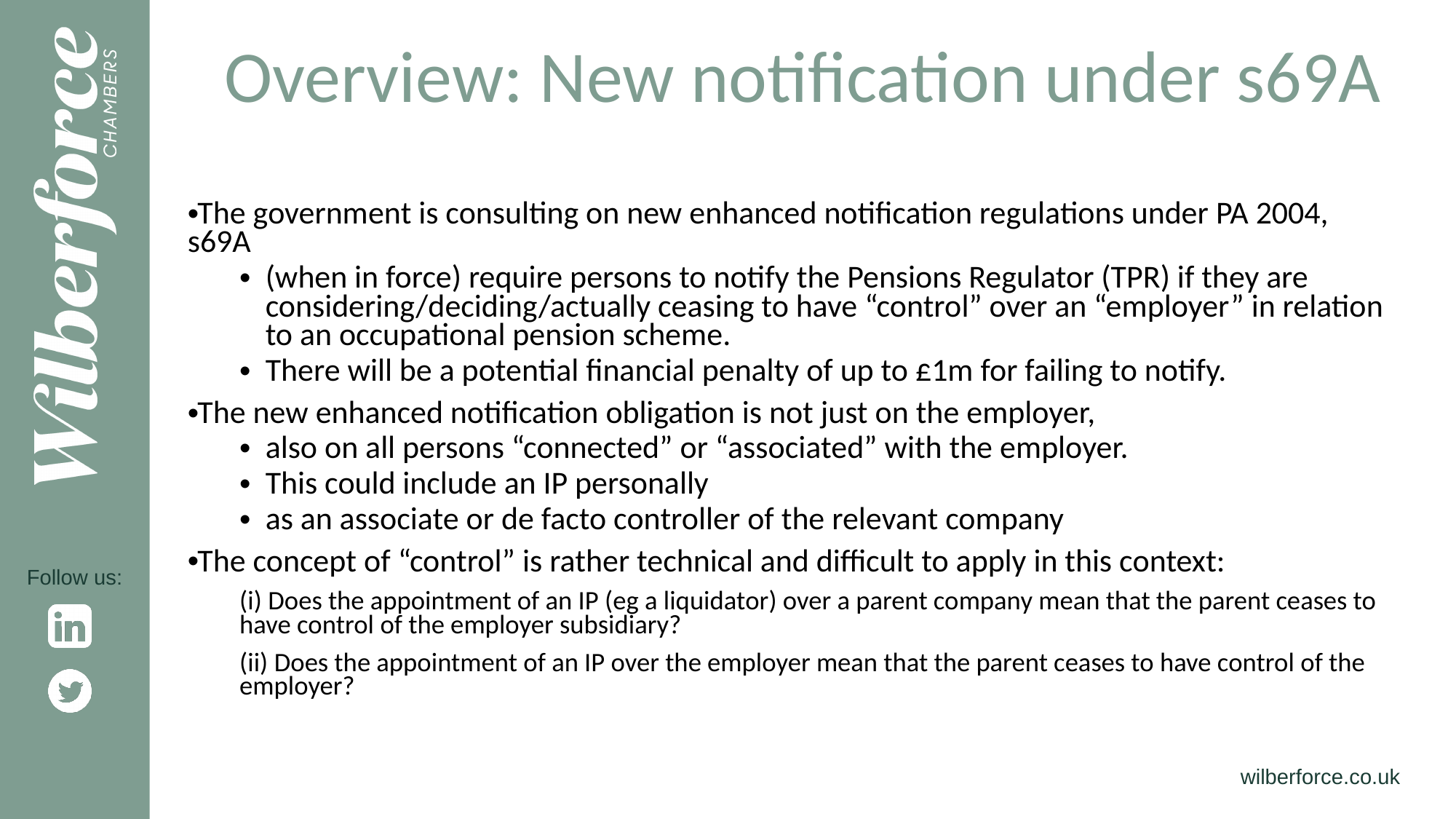

Overview: New notification under s69A

The government is consulting on new enhanced notification regulations under PA 2004, s69A
(when in force) require persons to notify the Pensions Regulator (TPR) if they are considering/deciding/actually ceasing to have “control” over an “employer” in relation to an occupational pension scheme.
There will be a potential financial penalty of up to £1m for failing to notify.
The new enhanced notification obligation is not just on the employer,
also on all persons “connected” or “associated” with the employer.
This could include an IP personally
as an associate or de facto controller of the relevant company
The concept of “control” is rather technical and difficult to apply in this context:
(i) Does the appointment of an IP (eg a liquidator) over a parent company mean that the parent ceases to have control of the employer subsidiary?
(ii) Does the appointment of an IP over the employer mean that the parent ceases to have control of the employer?